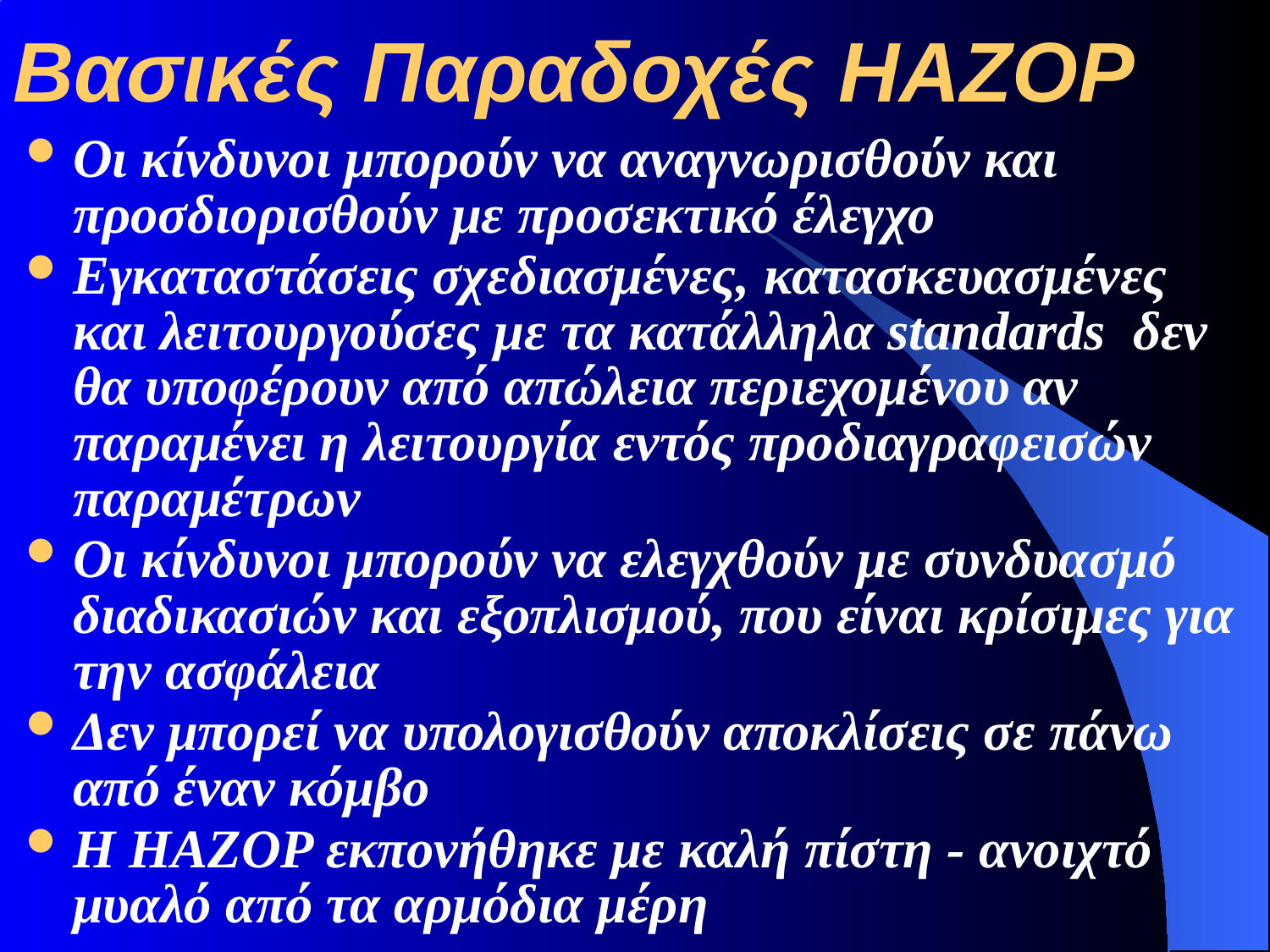

# Βασικές Παραδοχές HAZOP
Οι κίνδυνοι μπορούν να αναγνωρισθούν και προσδιορισθούν με προσεκτικό έλεγχο
Εγκαταστάσεις σχεδιασμένες, κατασκευασμένες και λειτουργούσες με τα κατάλληλα standards  δεν θα υποφέρουν από απώλεια περιεχομένου αν παραμένει η λειτουργία εντός προδιαγραφεισών παραμέτρων
Οι κίνδυνοι μπορούν να ελεγχθούν με συνδυασμό διαδικασιών και εξοπλισμού, που είναι κρίσιμες για την ασφάλεια
Δεν μπορεί να υπολογισθούν αποκλίσεις σε πάνω από έναν κόμβο
Η HAZOP εκπονήθηκε με καλή πίστη - ανοιχτό μυαλό από τα αρμόδια μέρη